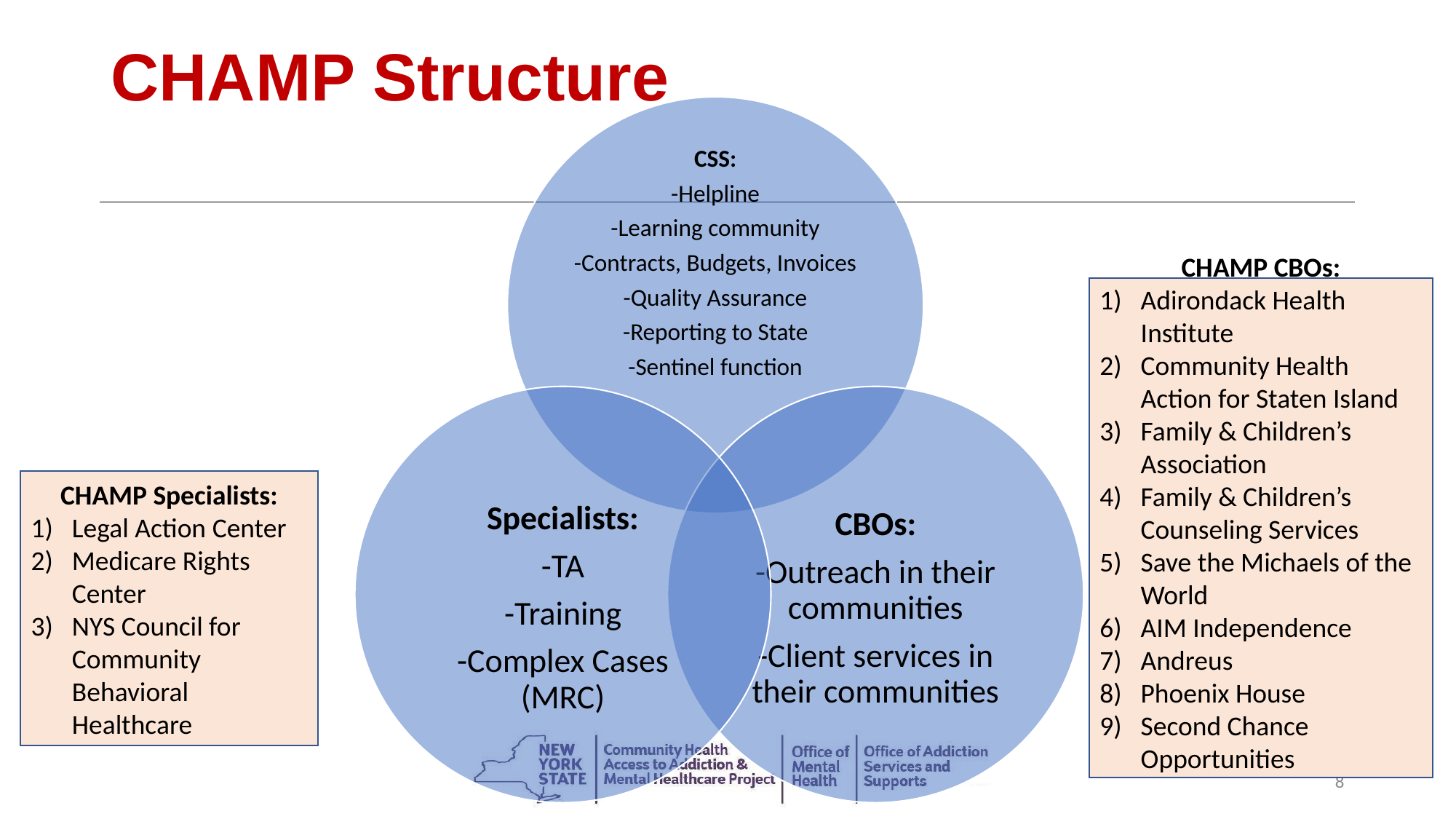

# CHAMP Structure
CSS:
-Helpline
-Learning community
-Contracts, Budgets, Invoices
-Quality Assurance
-Reporting to State
-Sentinel function
CBOs:
-Outreach in their communities
-Client services in their communities
Specialists:
-TA
-Training
-Complex Cases (MRC)
CHAMP CBOs:
Adirondack Health Institute
Community Health Action for Staten Island
Family & Children’s Association
Family & Children’s Counseling Services
Save the Michaels of the World
AIM Independence
Andreus
Phoenix House
Second Chance Opportunities

CHAMP Specialists:
Legal Action Center
Medicare Rights Center
NYS Council for Community Behavioral Healthcare
8